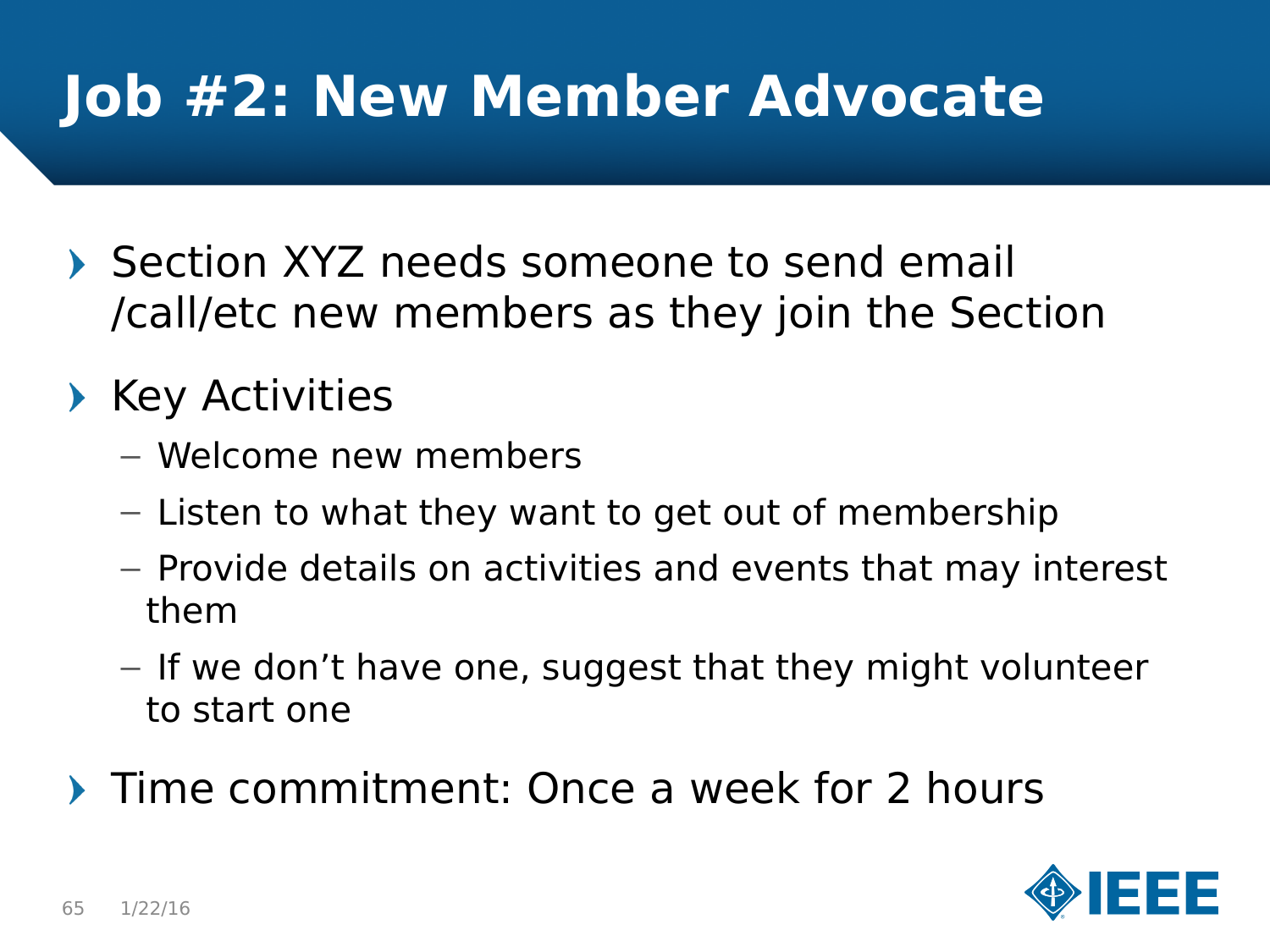

# Job #2: New Member Advocate
Section XYZ needs someone to send email /call/etc new members as they join the Section
Key Activities
 Welcome new members
 Listen to what they want to get out of membership
 Provide details on activities and events that may interest them
 If we don’t have one, suggest that they might volunteer to start one
Time commitment: Once a week for 2 hours
65
1/22/16